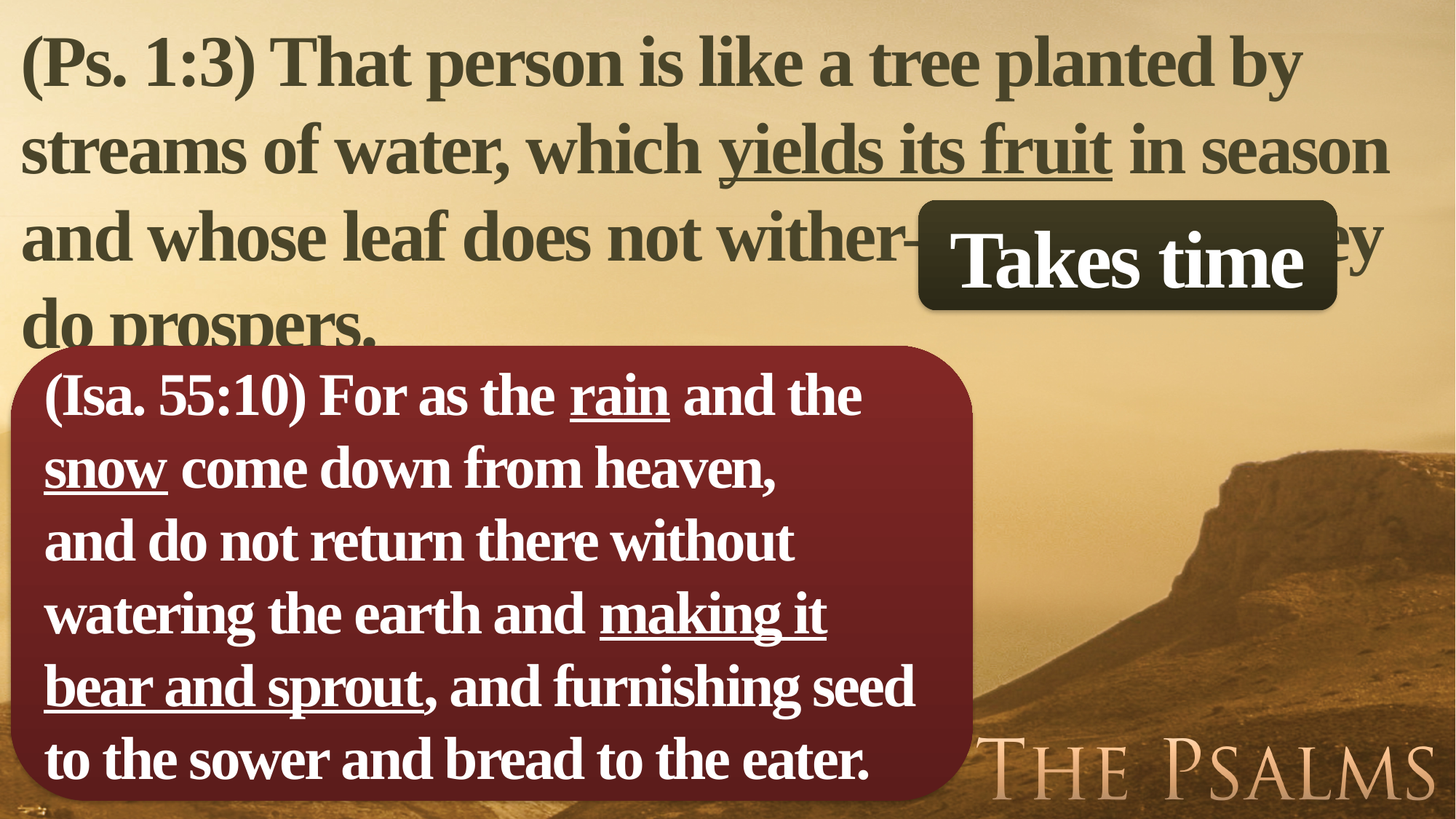

(Ps. 1:3) That person is like a tree planted by streams of water, which yields its fruit in season and whose leaf does not wither—whatever they do prospers.
Takes time
(Isa. 55:10) For as the rain and the snow come down from heaven,
and do not return there without watering the earth and making it bear and sprout, and furnishing seed to the sower and bread to the eater.